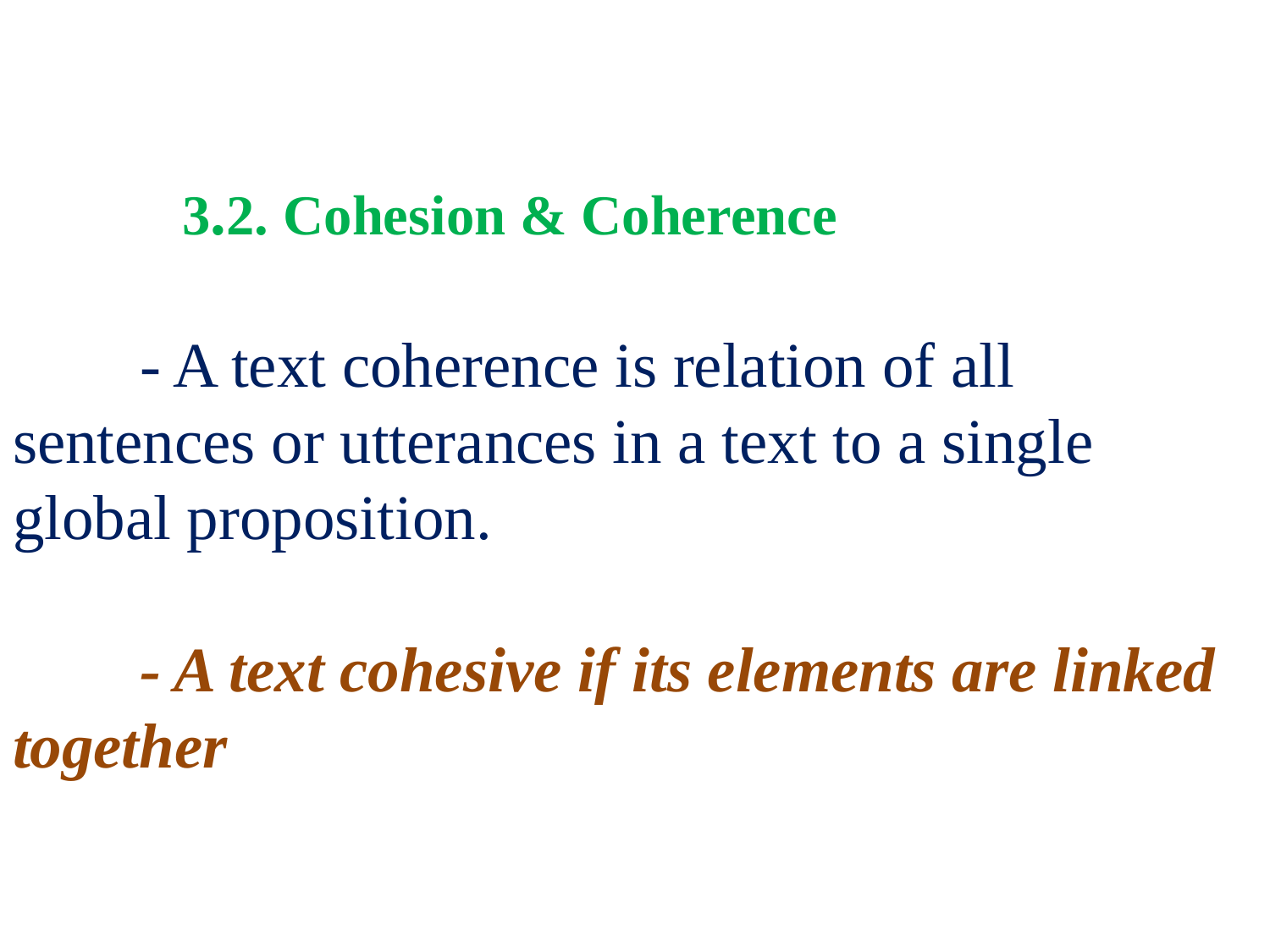

# 3.2. Cohesion & Coherence - A text coherence is relation of all sentences or utterances in a text to a single global proposition. - A text cohesive if its elements are linked together